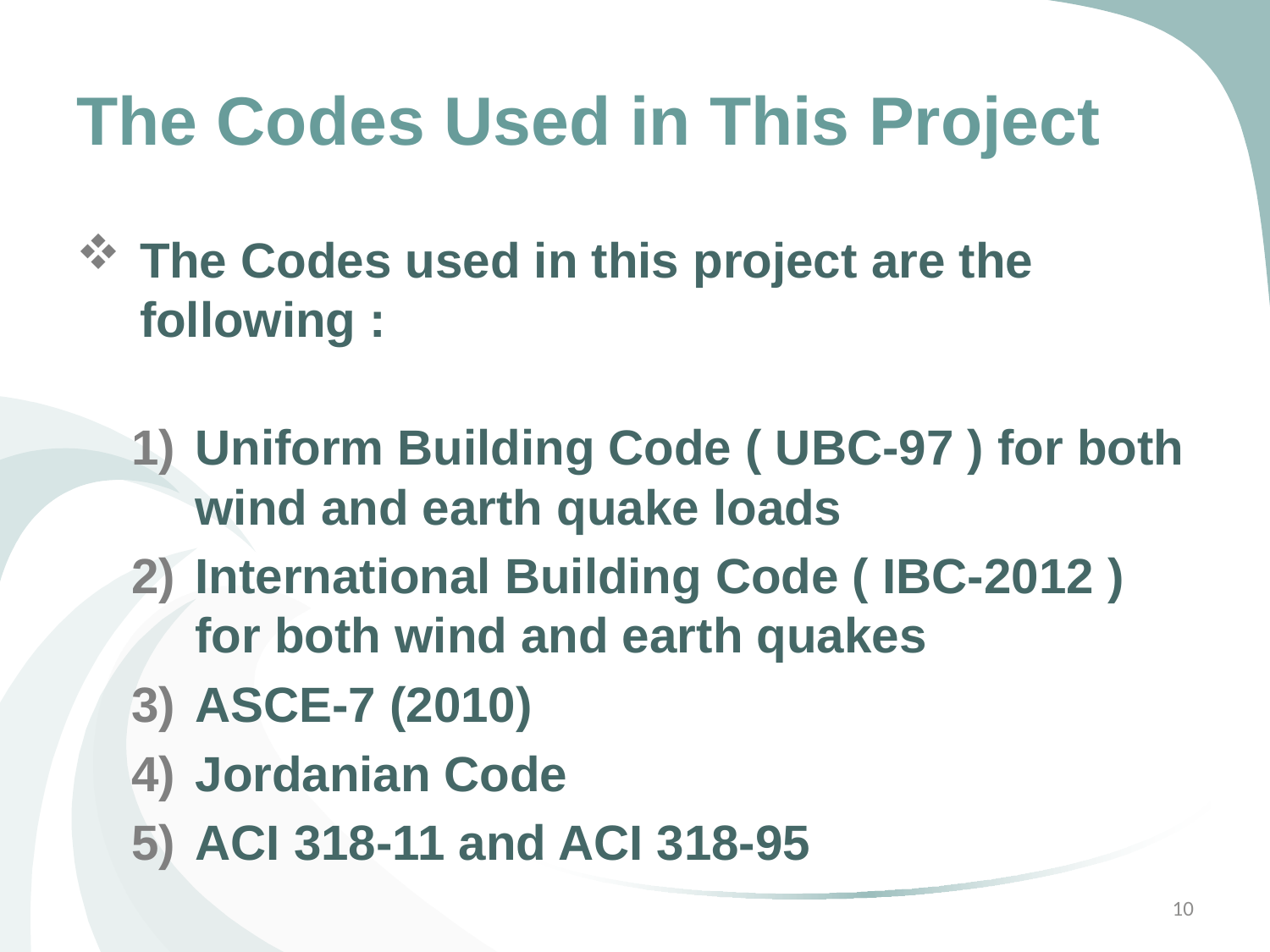

# The Codes Used in This Project
The Codes used in this project are the following :
Uniform Building Code ( UBC-97 ) for both wind and earth quake loads
International Building Code ( IBC-2012 ) for both wind and earth quakes
ASCE-7 (2010)
Jordanian Code
ACI 318-11 and ACI 318-95
10